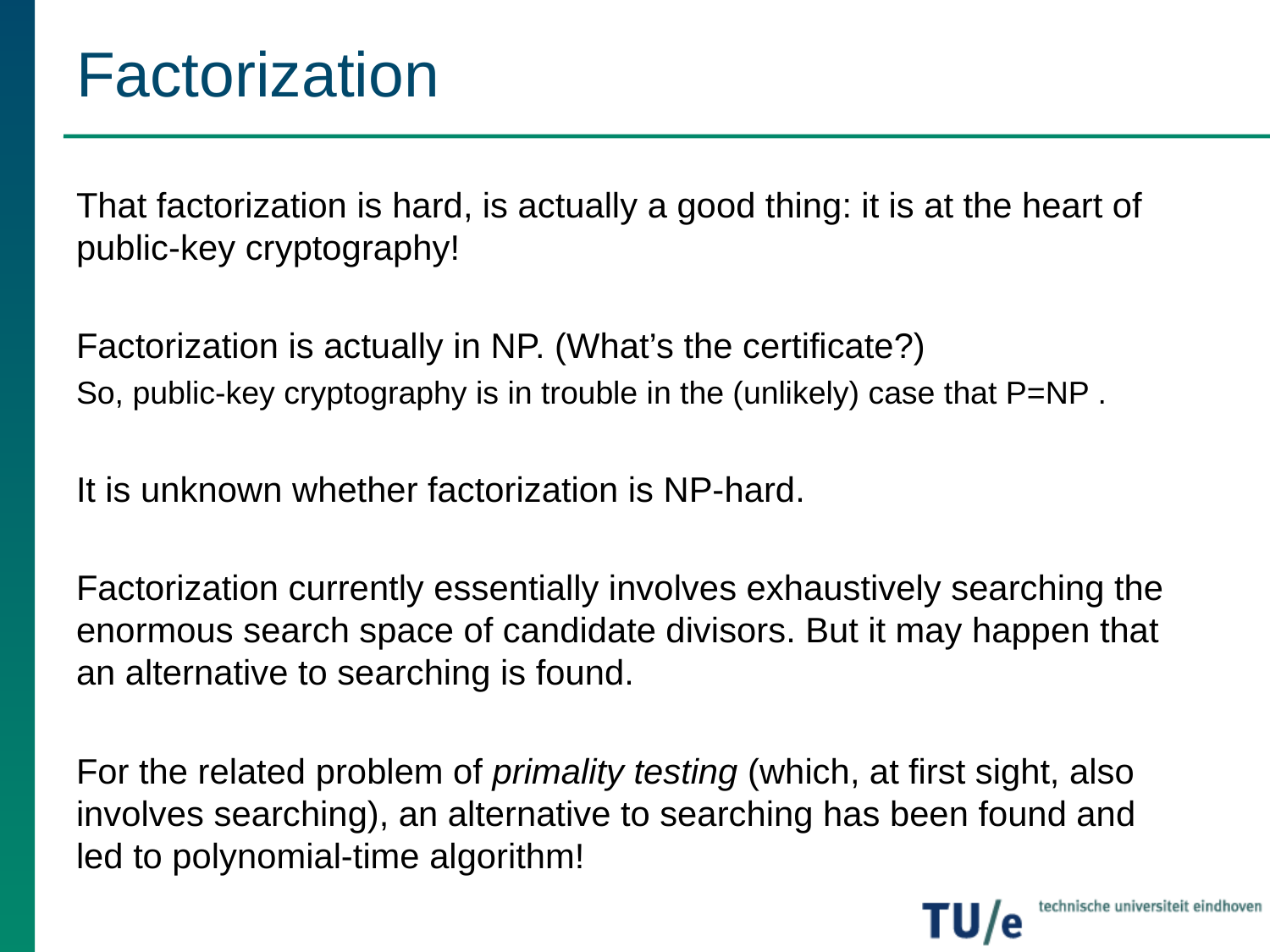

# Factorization
That factorization is hard, is actually a good thing: it is at the heart of public-key cryptography!

Factorization is actually in NP. (What’s the certificate?)
So, public-key cryptography is in trouble in the (unlikely) case that P=NP .

It is unknown whether factorization is NP-hard.

Factorization currently essentially involves exhaustively searching the enormous search space of candidate divisors. But it may happen that an alternative to searching is found.

For the related problem of primality testing (which, at first sight, also involves searching), an alternative to searching has been found and led to polynomial-time algorithm!